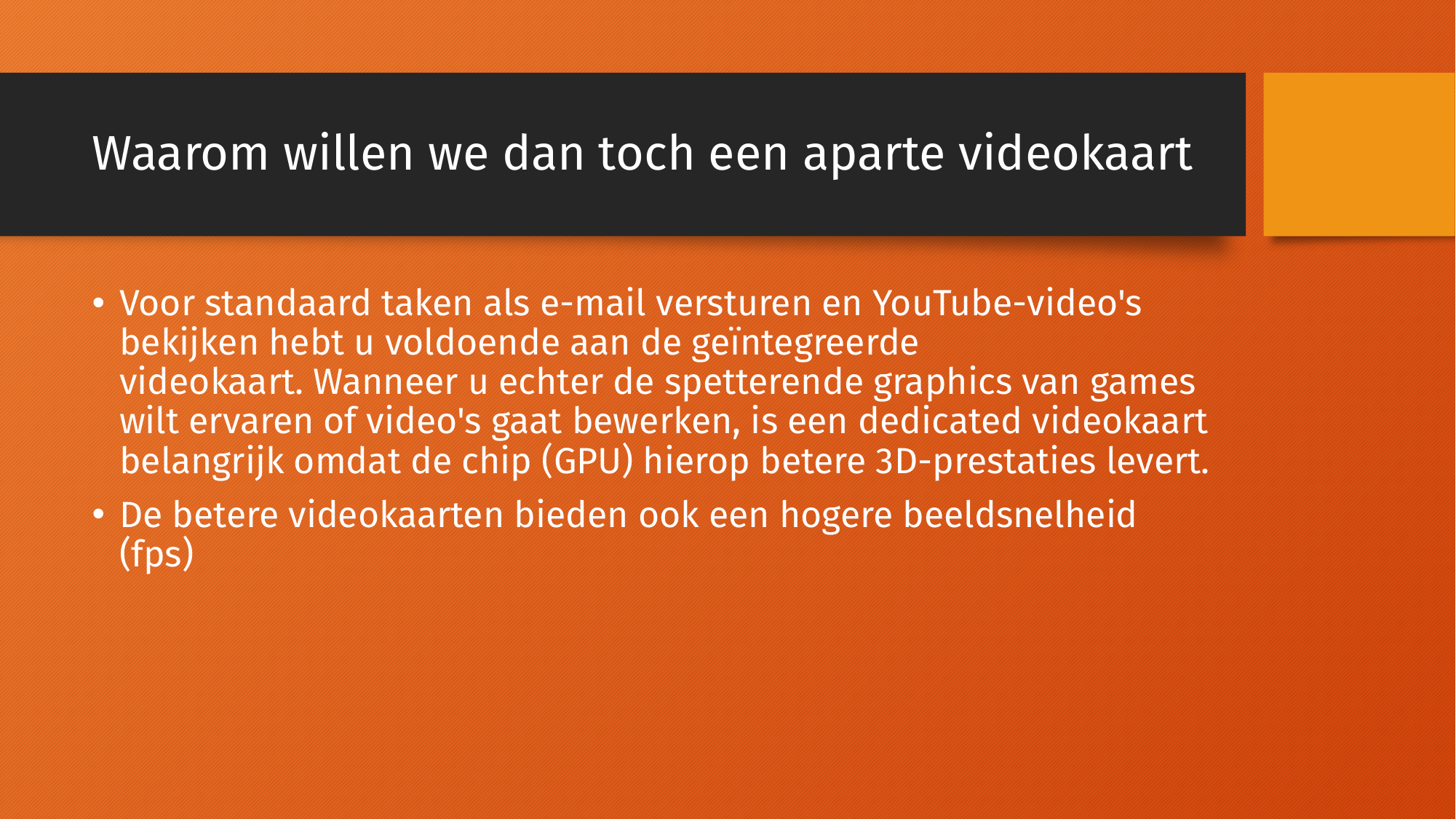

# Waarom willen we dan toch een aparte videokaart
Voor standaard taken als e-mail versturen en YouTube-video's bekijken hebt u voldoende aan de geïntegreerde videokaart. Wanneer u echter de spetterende graphics van games wilt ervaren of video's gaat bewerken, is een dedicated videokaart belangrijk omdat de chip (GPU) hierop betere 3D-prestaties levert.
De betere videokaarten bieden ook een hogere beeldsnelheid (fps)